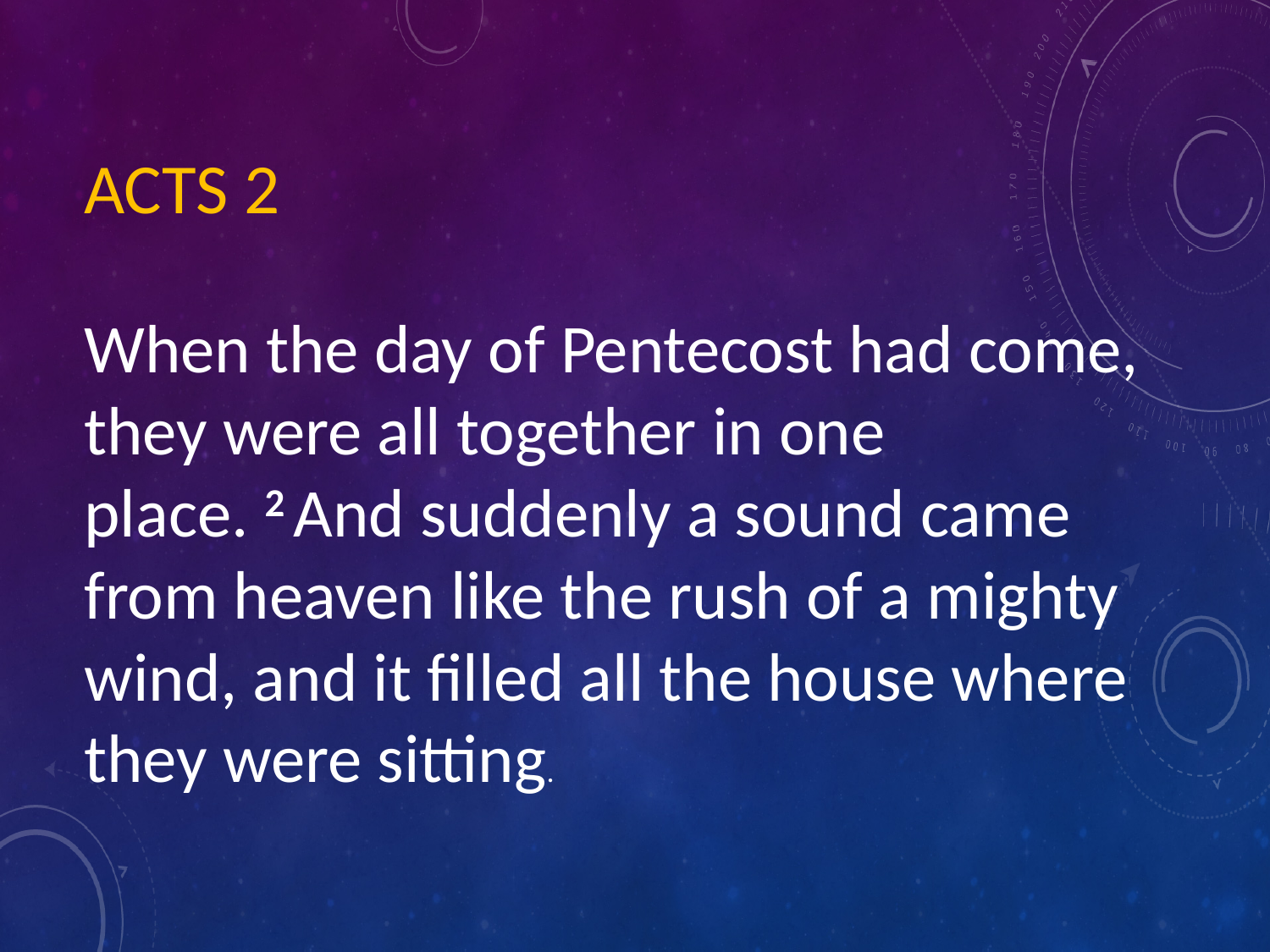

# Acts 2
When the day of Pentecost had come, they were all together in one place. 2 And suddenly a sound came from heaven like the rush of a mighty wind, and it filled all the house where they were sitting.